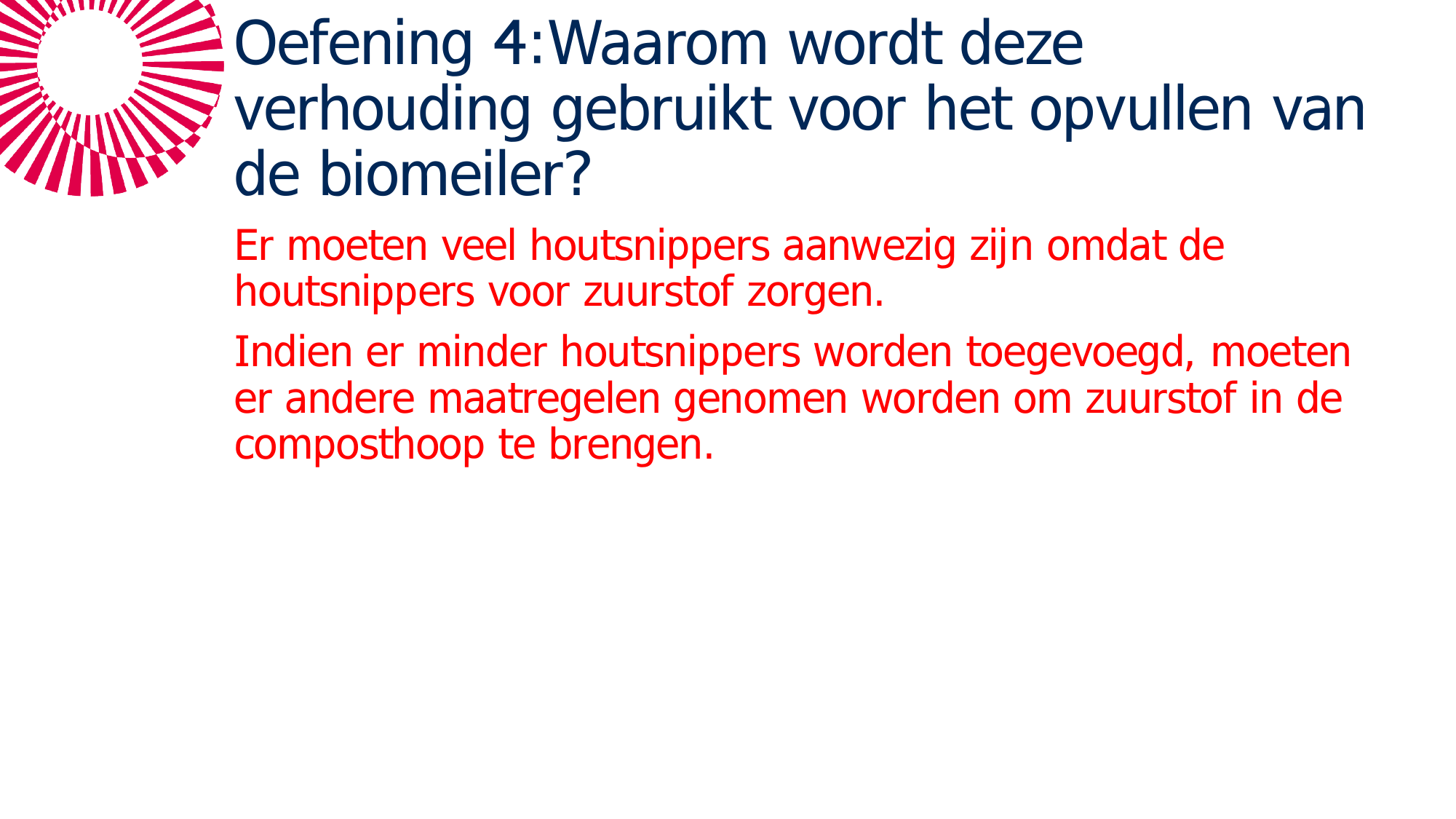

# Oefening 4:Waarom wordt deze verhouding gebruikt voor het opvullen van de biomeiler?
Er moeten veel houtsnippers aanwezig zijn omdat de houtsnippers voor zuurstof zorgen.
Indien er minder houtsnippers worden toegevoegd, moeten er andere maatregelen genomen worden om zuurstof in de composthoop te brengen.